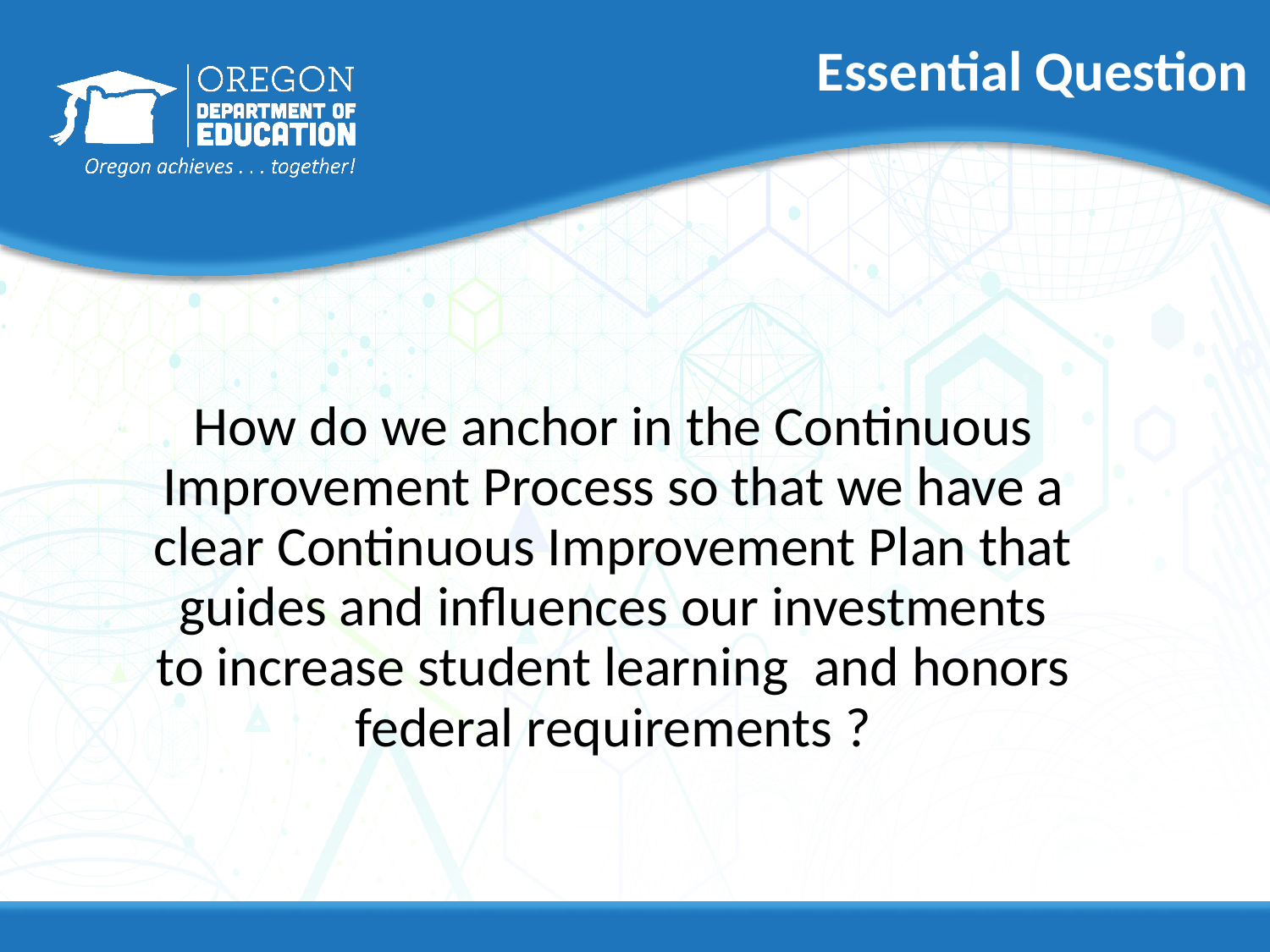

# Essential Question

How do we anchor in the Continuous Improvement Process so that we have a clear Continuous Improvement Plan that guides and influences our investments to increase student learning  and honors federal requirements ?